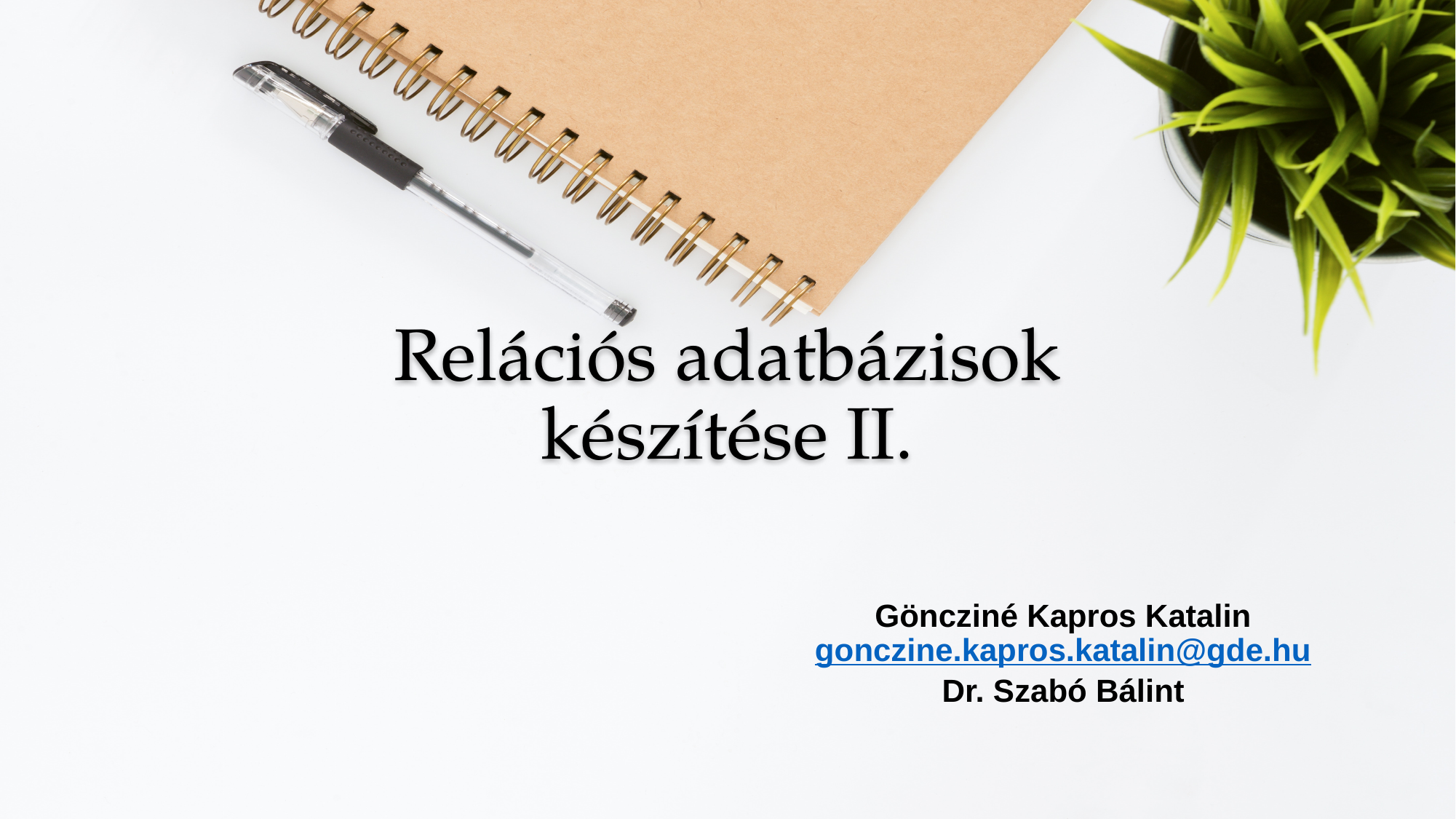

# Relációs adatbázisok készítése II.
Göncziné Kapros Katalin
gonczine.kapros.katalin@gde.hu
Dr. Szabó Bálint